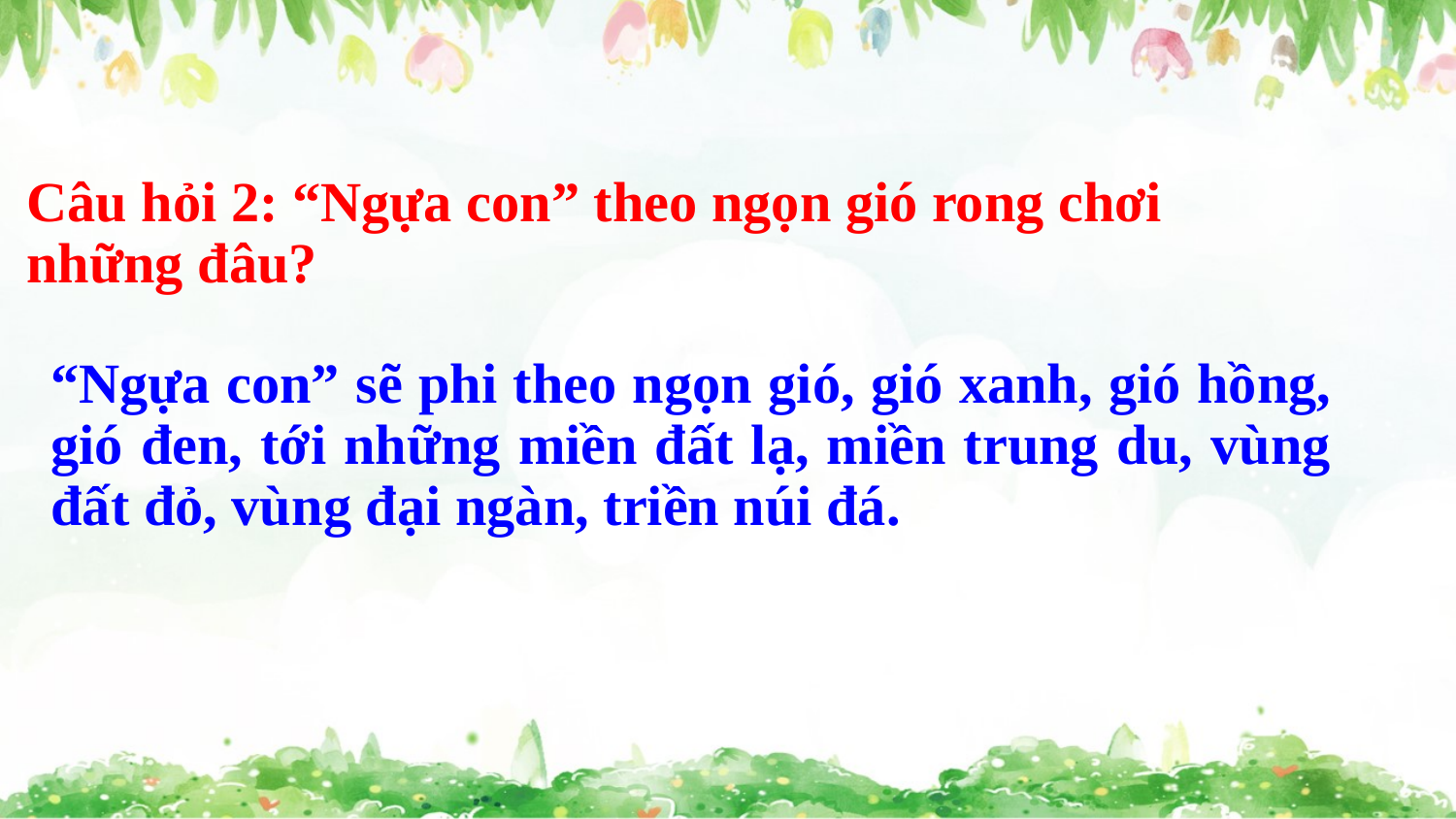

# Câu hỏi 2: “Ngựa con” theo ngọn gió rong chơi những đâu?
“Ngựa con” sẽ phi theo ngọn gió, gió xanh, gió hồng, gió đen, tới những miền đất lạ, miền trung du, vùng đất đỏ, vùng đại ngàn, triền núi đá.